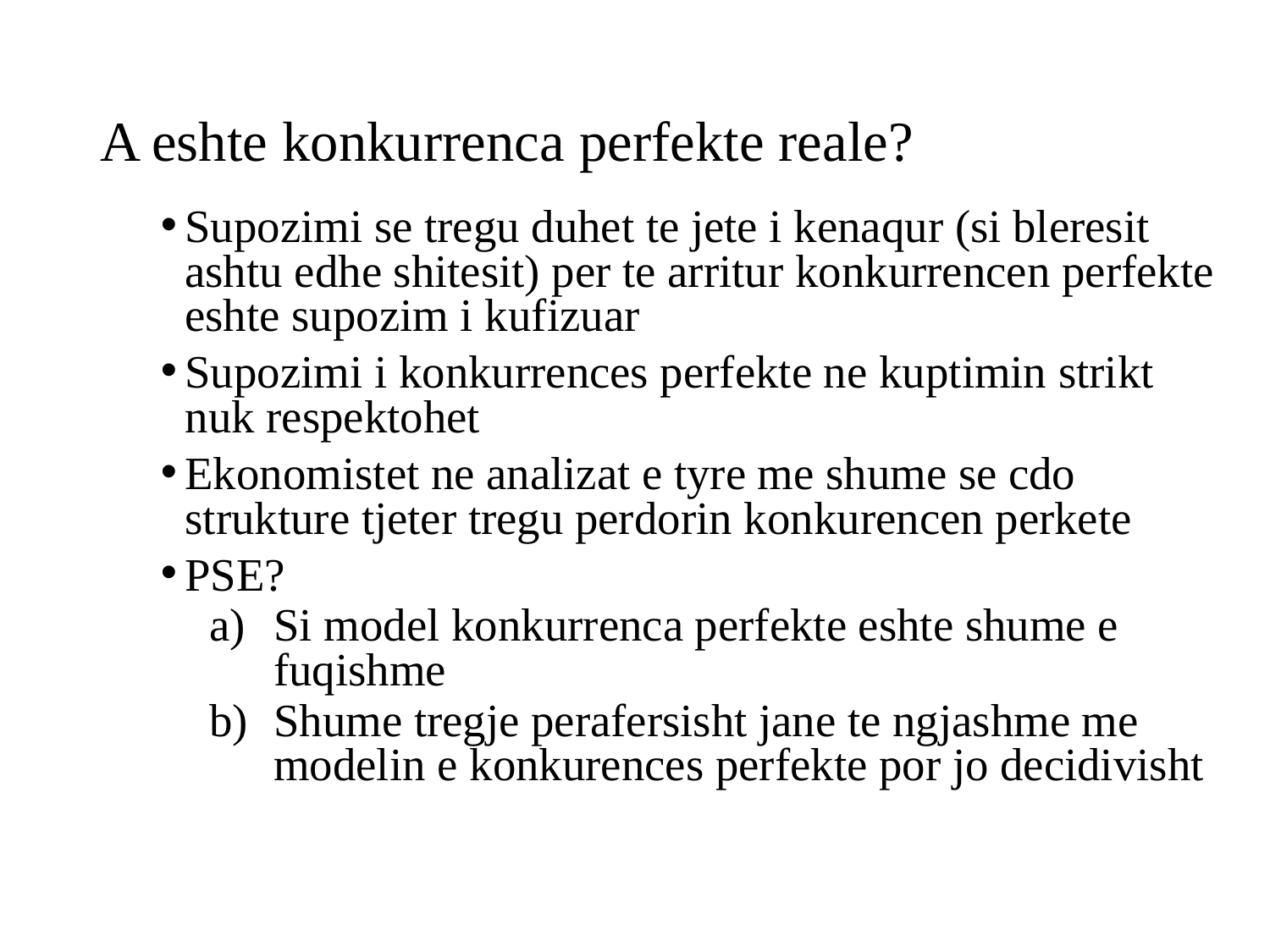

# A eshte konkurrenca perfekte reale?
Supozimi se tregu duhet te jete i kenaqur (si bleresit ashtu edhe shitesit) per te arritur konkurrencen perfekte eshte supozim i kufizuar
Supozimi i konkurrences perfekte ne kuptimin strikt nuk respektohet
Ekonomistet ne analizat e tyre me shume se cdo strukture tjeter tregu perdorin konkurencen perkete
PSE?
Si model konkurrenca perfekte eshte shume e fuqishme
Shume tregje perafersisht jane te ngjashme me modelin e konkurences perfekte por jo decidivisht